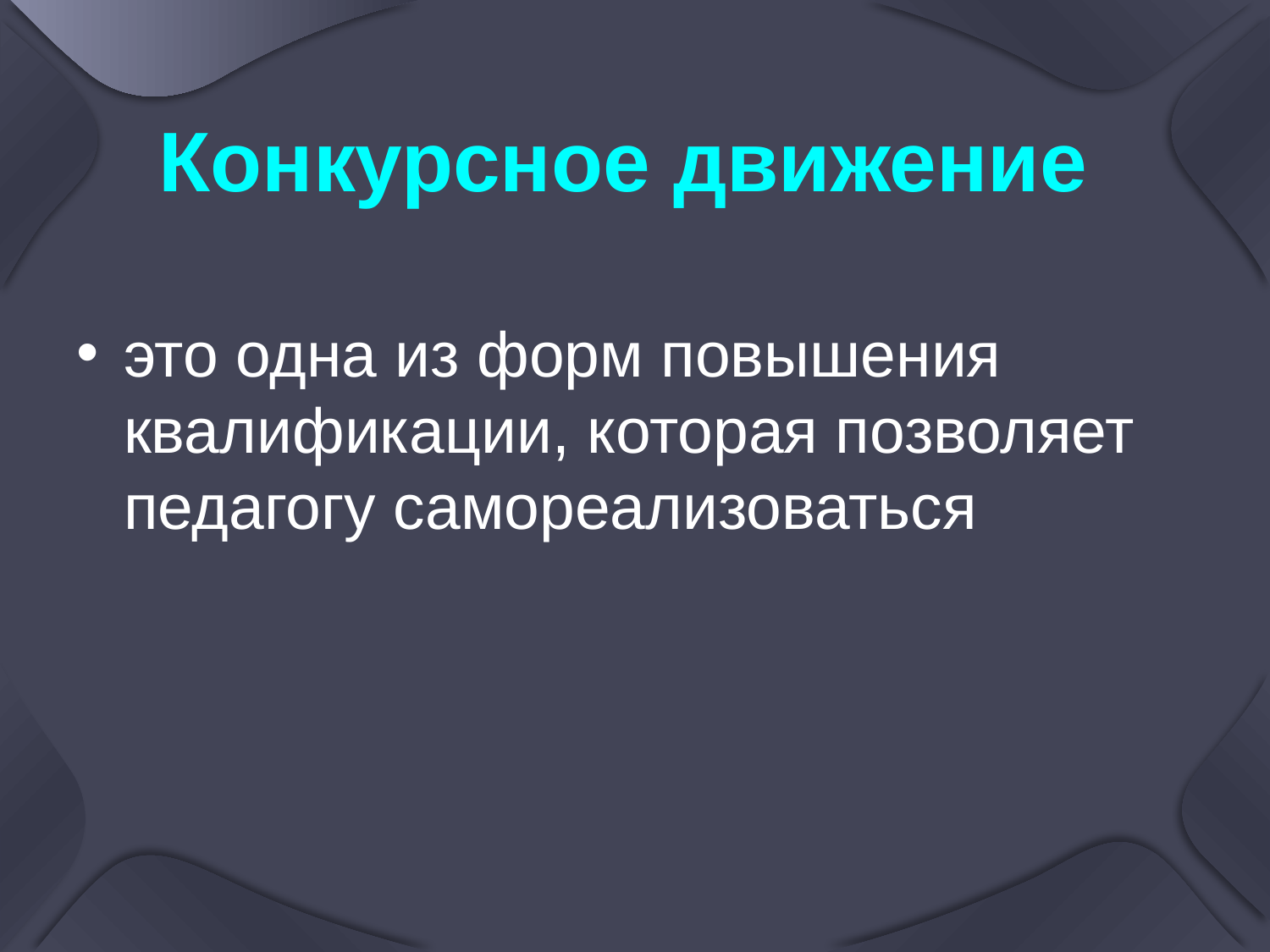

Конкурсное движение
это одна из форм повышения квалификации, которая позволяет педагогу самореализоваться